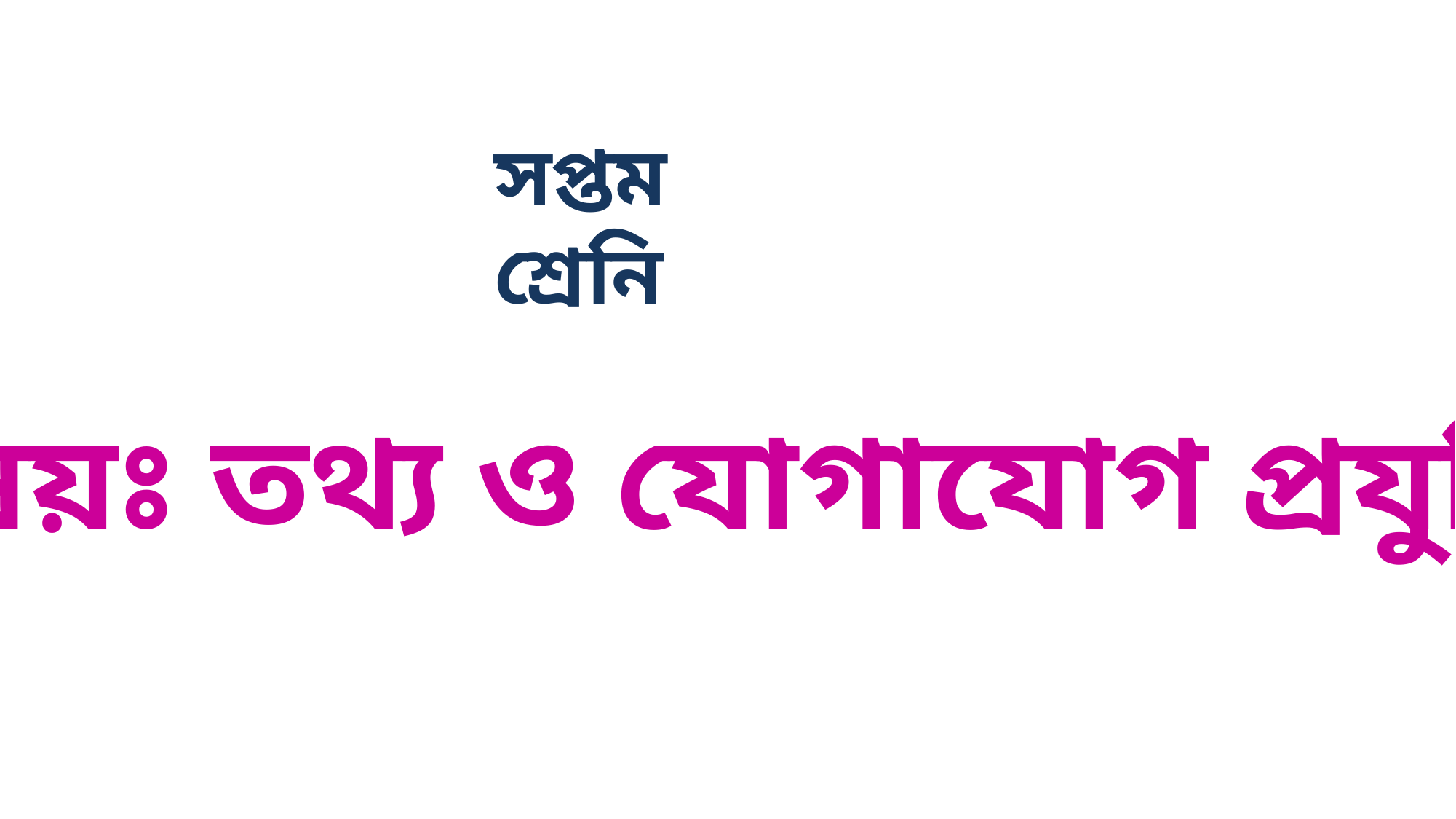

সপ্তম শ্রেনি
বিষয়ঃ তথ্য ও যোগাযোগ প্রযুক্তি